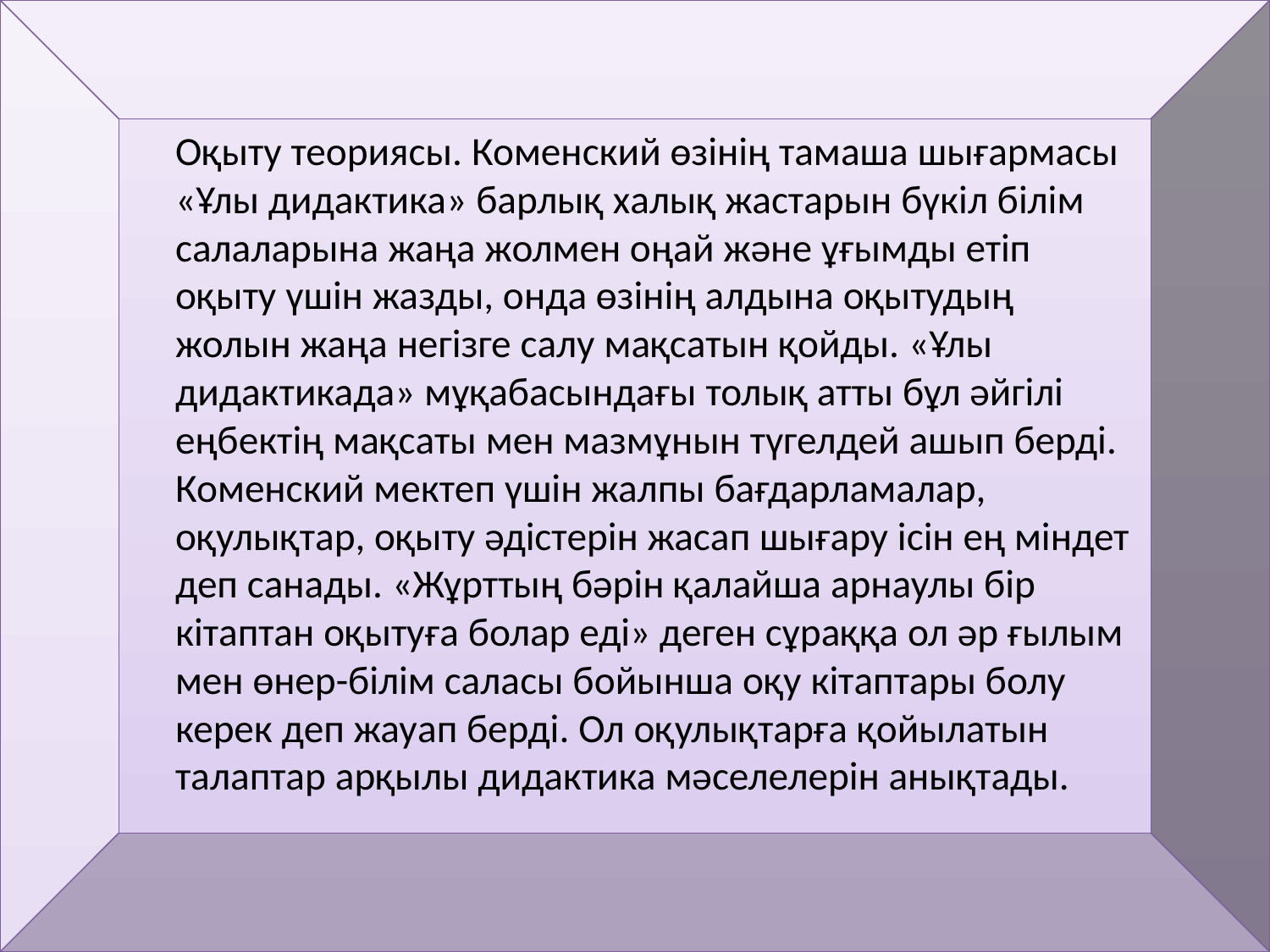

Оқыту теориясы. Коменский өзінің тамаша шығармасы «Ұлы дидактика» барлық халық жастарын бүкіл білім салаларына жаңа жолмен оңай және ұғымды етіп оқыту үшін жазды, онда өзінің алдына оқытудың жолын жаңа негізге салу мақсатын қойды. «Ұлы дидактикада» мұқабасындағы толық атты бұл әйгілі еңбектің мақсаты мен мазмұнын түгелдей ашып берді. Коменский мектеп үшін жалпы бағдарламалар, оқулықтар, оқыту әдістерін жасап шығару ісін ең міндет деп санады. «Жұрттың бәрін қалайша арнаулы бір кітаптан оқытуға болар еді» деген сұраққа ол әр ғылым мен өнер-білім саласы бойынша оқу кітаптары болу керек деп жауап берді. Ол оқулықтарға қойылатын талаптар арқылы дидактика мәселелерін анықтады.